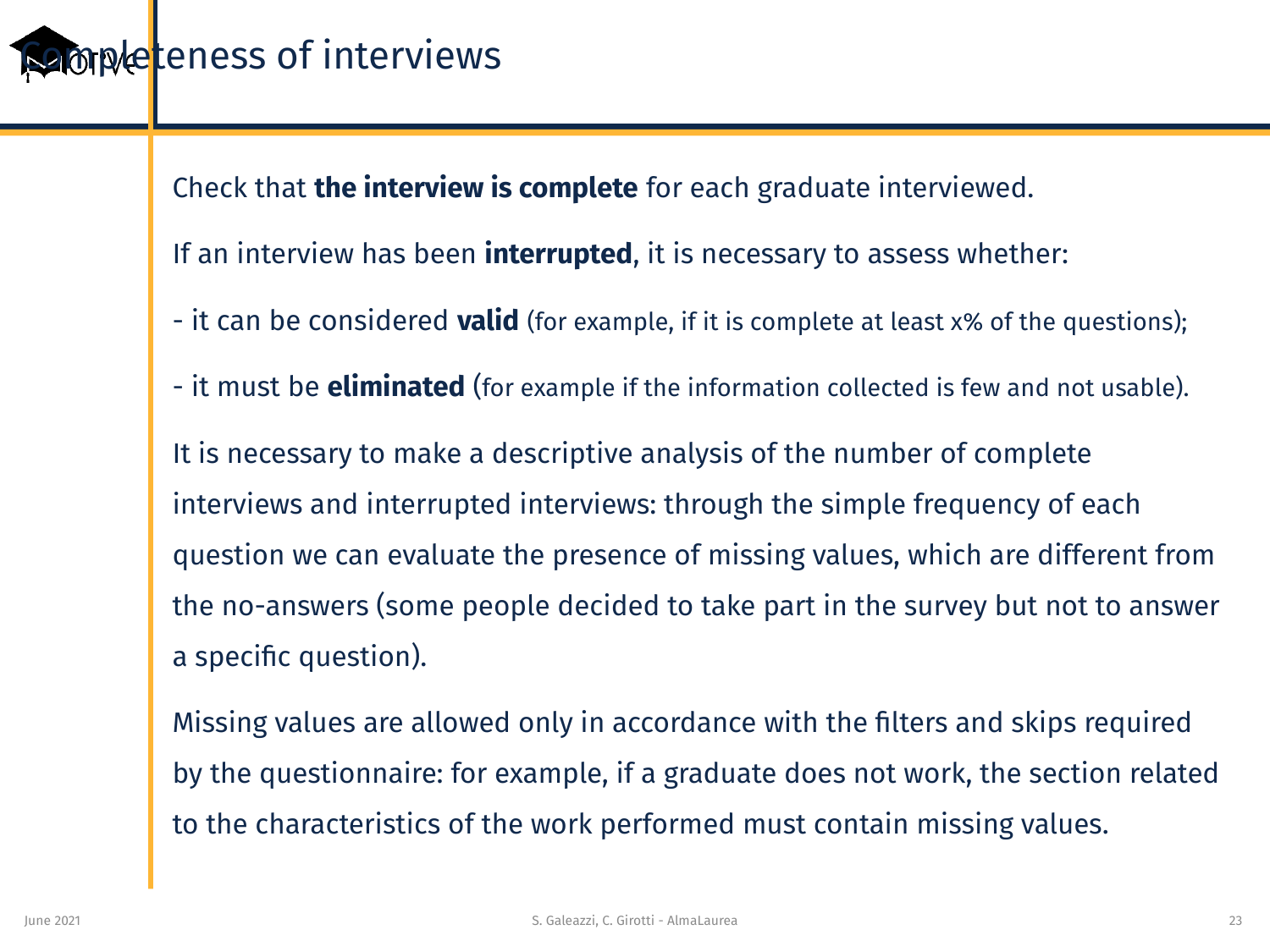

# Completeness of interviews
Check that the interview is complete for each graduate interviewed.
If an interview has been interrupted, it is necessary to assess whether:
- it can be considered valid (for example, if it is complete at least x% of the questions);
- it must be eliminated (for example if the information collected is few and not usable).
It is necessary to make a descriptive analysis of the number of complete interviews and interrupted interviews: through the simple frequency of each question we can evaluate the presence of missing values, which are different from the no-answers (some people decided to take part in the survey but not to answer a specific question).
Missing values are allowed only in accordance with the filters and skips required by the questionnaire: for example, if a graduate does not work, the section related to the characteristics of the work performed must contain missing values.

June 2021
S. Galeazzi, C. Girotti - AlmaLaurea
23